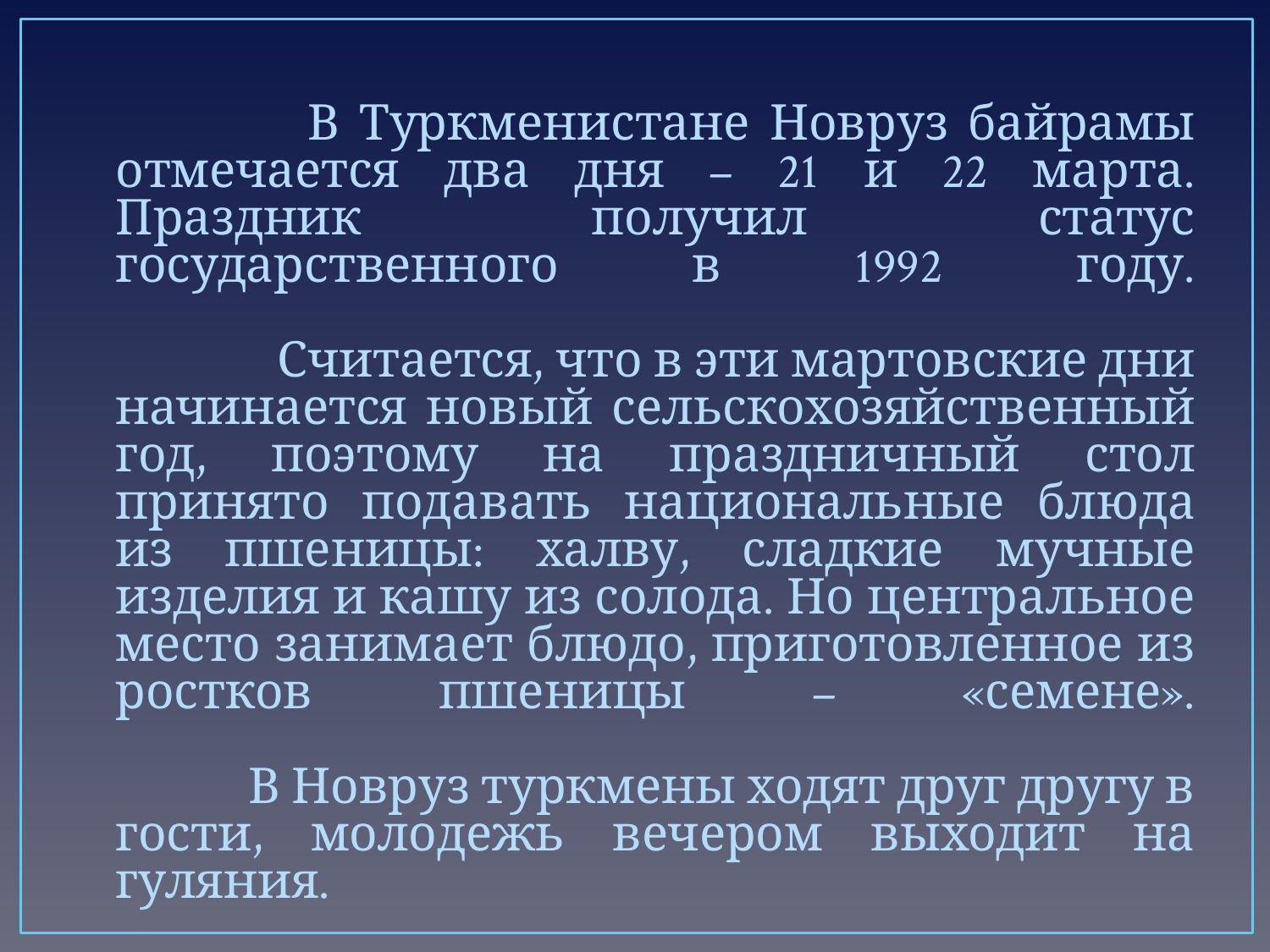

В Туркменистане Новруз байрамы отмечается два дня – 21 и 22 марта. Праздник получил статус государственного в 1992 году.
              Считается, что в эти мартовские дни начинается новый сельскохозяйственный год, поэтому на праздничный стол принято подавать национальные блюда из пшеницы: халву, сладкие мучные изделия и кашу из солода. Но центральное место занимает блюдо, приготовленное из ростков пшеницы – «семене».
            В Новруз туркмены ходят друг другу в гости, молодежь вечером выходит на гуляния.